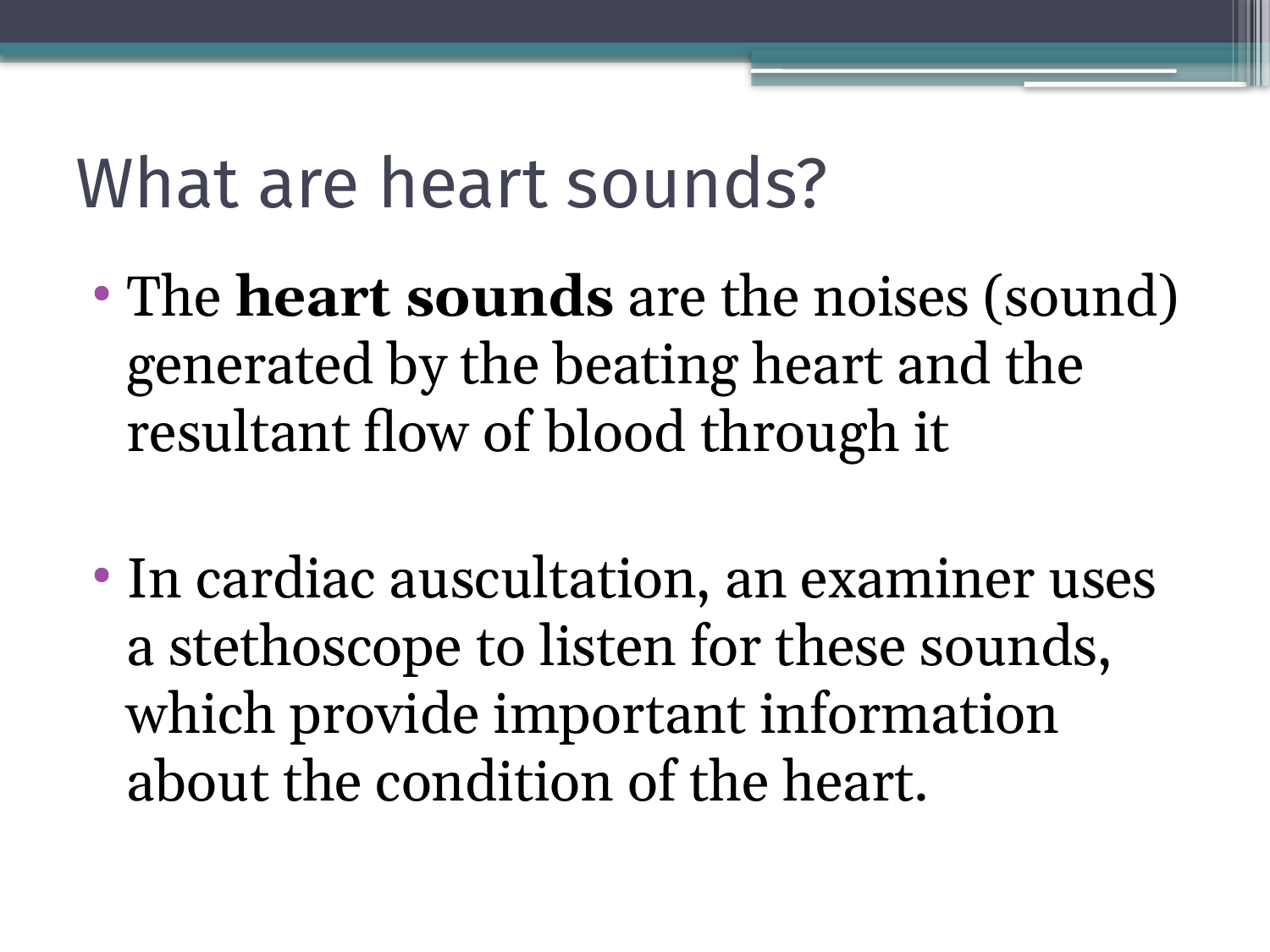

# What are heart sounds?
The heart sounds are the noises (sound) generated by the beating heart and the resultant flow of blood through it

In cardiac auscultation, an examiner uses a stethoscope to listen for these sounds, which provide important information about the condition of the heart.